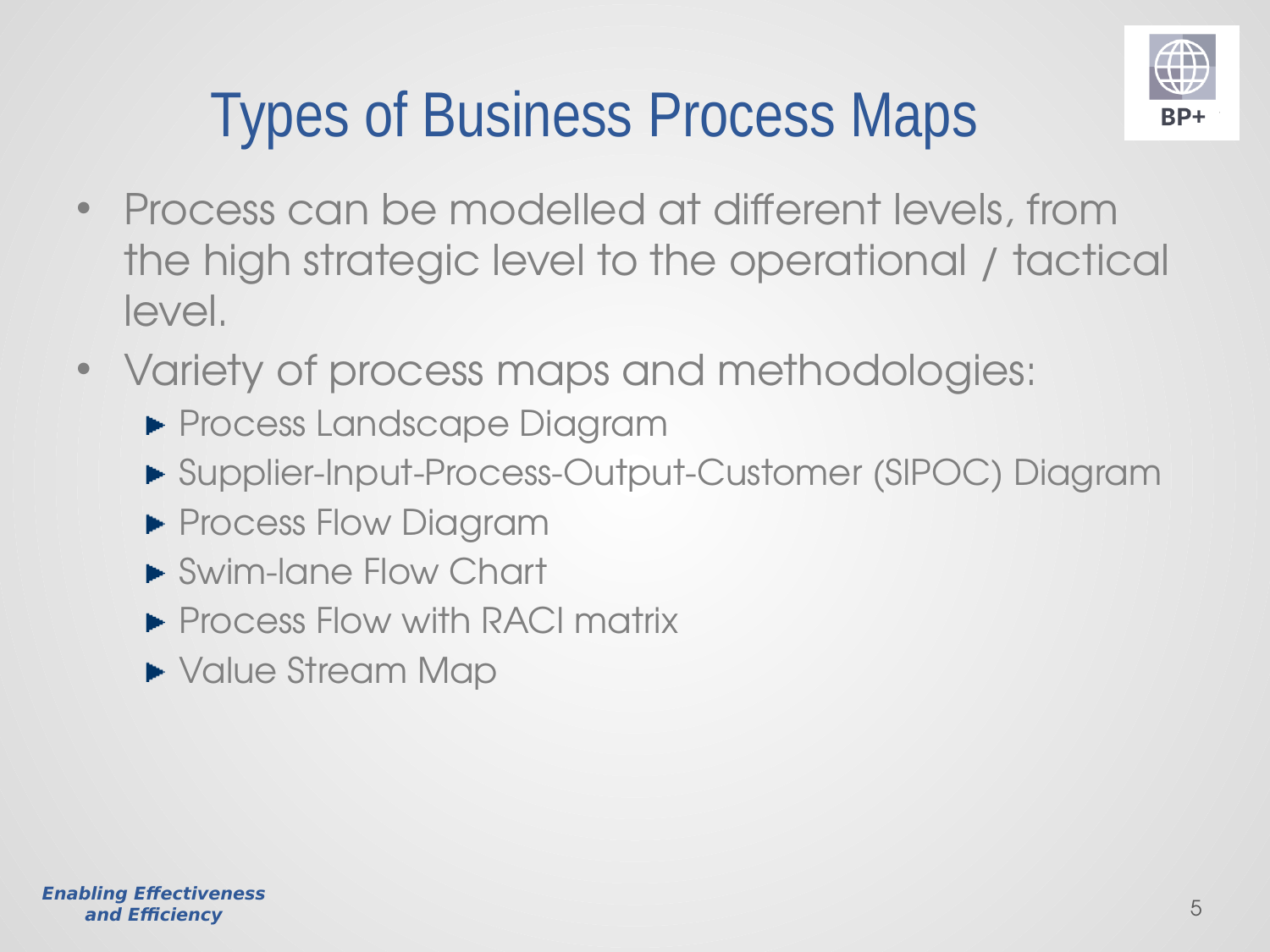

# Types of Business Process Maps
Process can be modelled at different levels, from the high strategic level to the operational / tactical level.
Variety of process maps and methodologies:
Process Landscape Diagram
Supplier-Input-Process-Output-Customer (SIPOC) Diagram
Process Flow Diagram
Swim-lane Flow Chart
Process Flow with RACI matrix
Value Stream Map

5